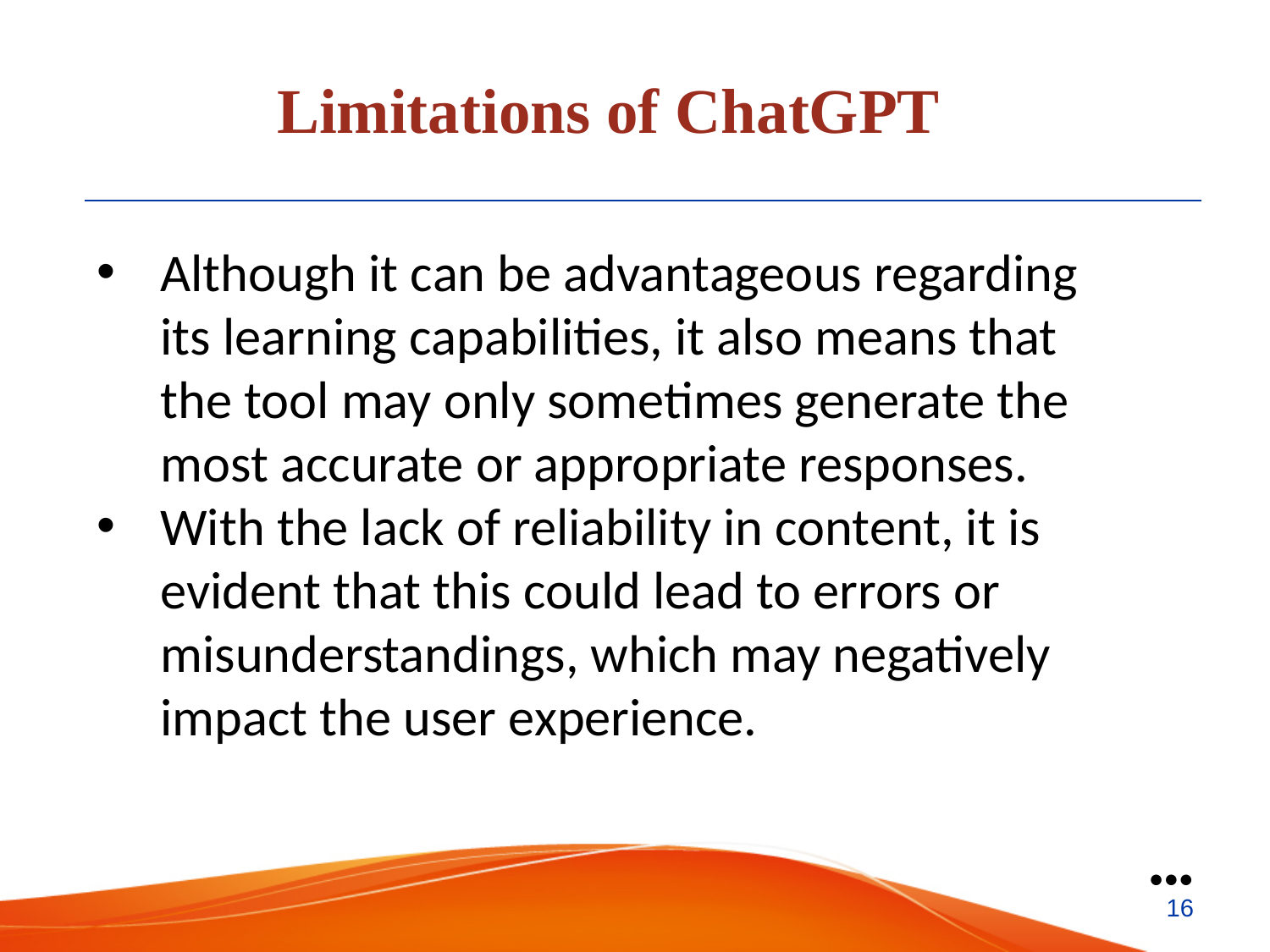

Limitations of ChatGPT
Although it can be advantageous regarding its learning capabilities, it also means that the tool may only sometimes generate the most accurate or appropriate responses.
With the lack of reliability in content, it is evident that this could lead to errors or misunderstandings, which may negatively impact the user experience.
●●●
16